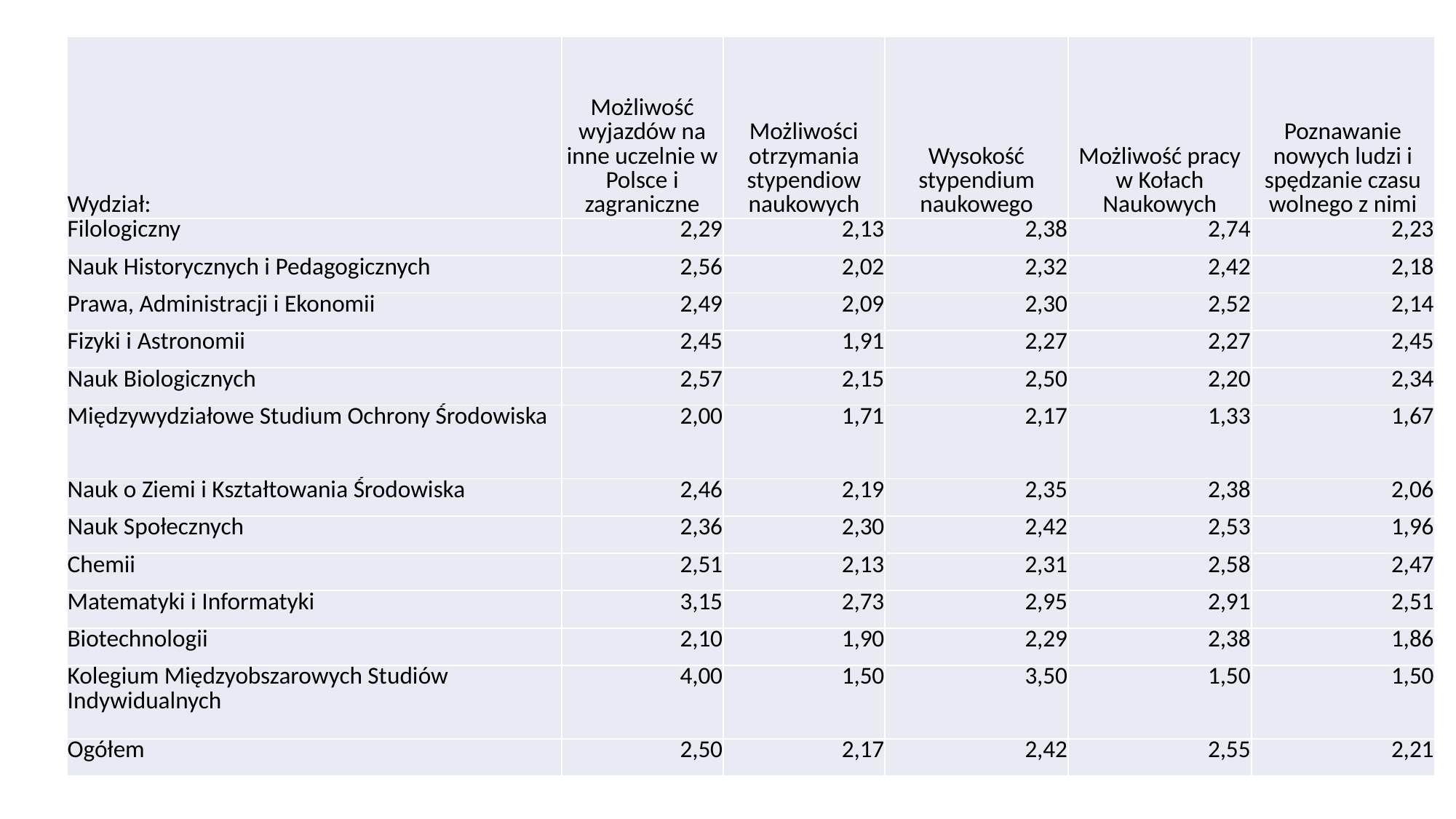

| Wydział: | Możliwość wyjazdów na inne uczelnie w Polsce i zagraniczne | Możliwości otrzymania stypendiow naukowych | Wysokość stypendium naukowego | Możliwość pracy w Kołach Naukowych | Poznawanie nowych ludzi i spędzanie czasu wolnego z nimi |
| --- | --- | --- | --- | --- | --- |
| Filologiczny | 2,29 | 2,13 | 2,38 | 2,74 | 2,23 |
| Nauk Historycznych i Pedagogicznych | 2,56 | 2,02 | 2,32 | 2,42 | 2,18 |
| Prawa, Administracji i Ekonomii | 2,49 | 2,09 | 2,30 | 2,52 | 2,14 |
| Fizyki i Astronomii | 2,45 | 1,91 | 2,27 | 2,27 | 2,45 |
| Nauk Biologicznych | 2,57 | 2,15 | 2,50 | 2,20 | 2,34 |
| Międzywydziałowe Studium Ochrony Środowiska | 2,00 | 1,71 | 2,17 | 1,33 | 1,67 |
| Nauk o Ziemi i Kształtowania Środowiska | 2,46 | 2,19 | 2,35 | 2,38 | 2,06 |
| Nauk Społecznych | 2,36 | 2,30 | 2,42 | 2,53 | 1,96 |
| Chemii | 2,51 | 2,13 | 2,31 | 2,58 | 2,47 |
| Matematyki i Informatyki | 3,15 | 2,73 | 2,95 | 2,91 | 2,51 |
| Biotechnologii | 2,10 | 1,90 | 2,29 | 2,38 | 1,86 |
| Kolegium Międzyobszarowych Studiów Indywidualnych | 4,00 | 1,50 | 3,50 | 1,50 | 1,50 |
| Ogółem | 2,50 | 2,17 | 2,42 | 2,55 | 2,21 |